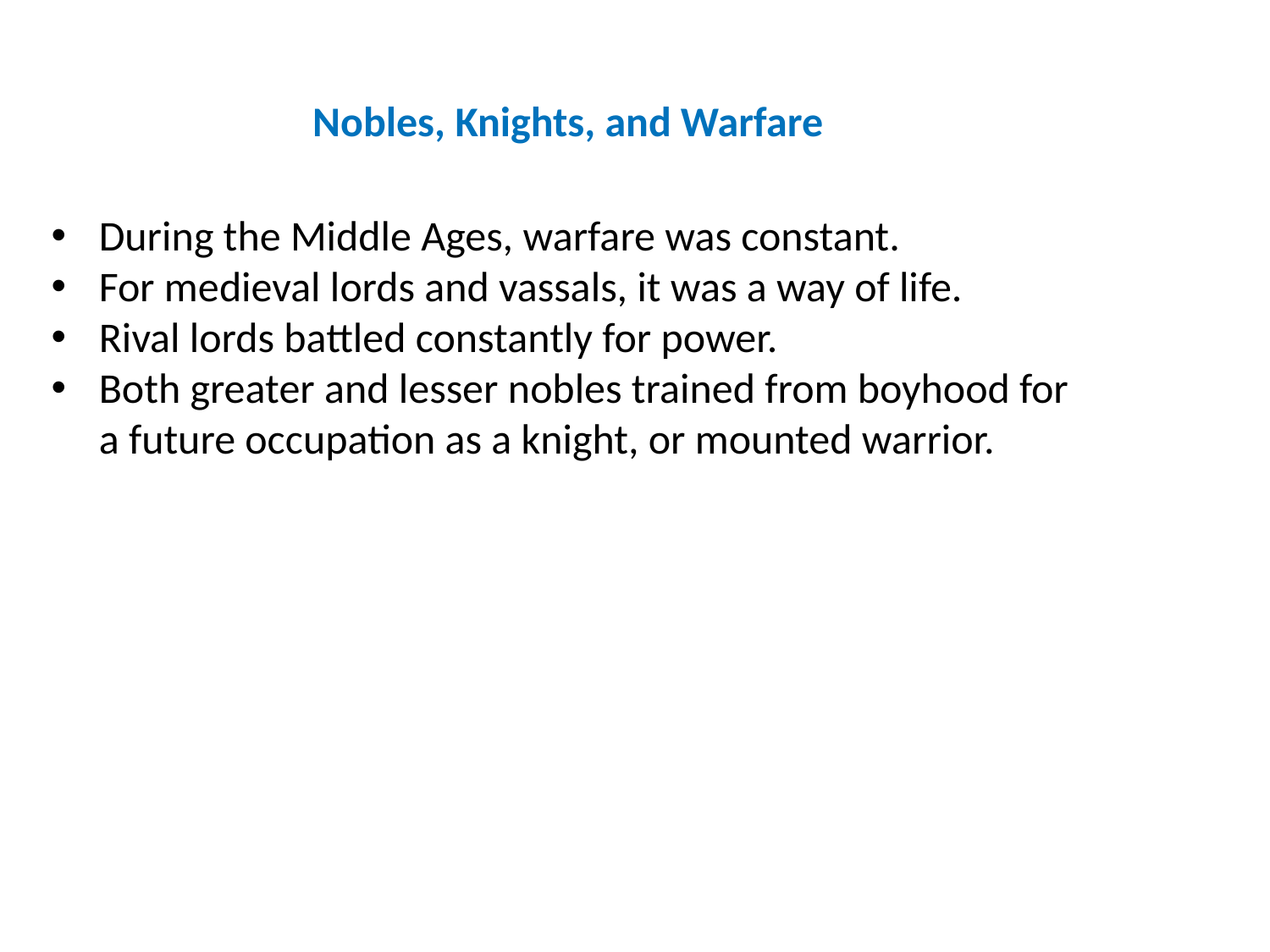

Nobles, Knights, and Warfare
During the Middle Ages, warfare was constant.
For medieval lords and vassals, it was a way of life.
Rival lords battled constantly for power.
Both greater and lesser nobles trained from boyhood for a future occupation as a knight, or mounted warrior.